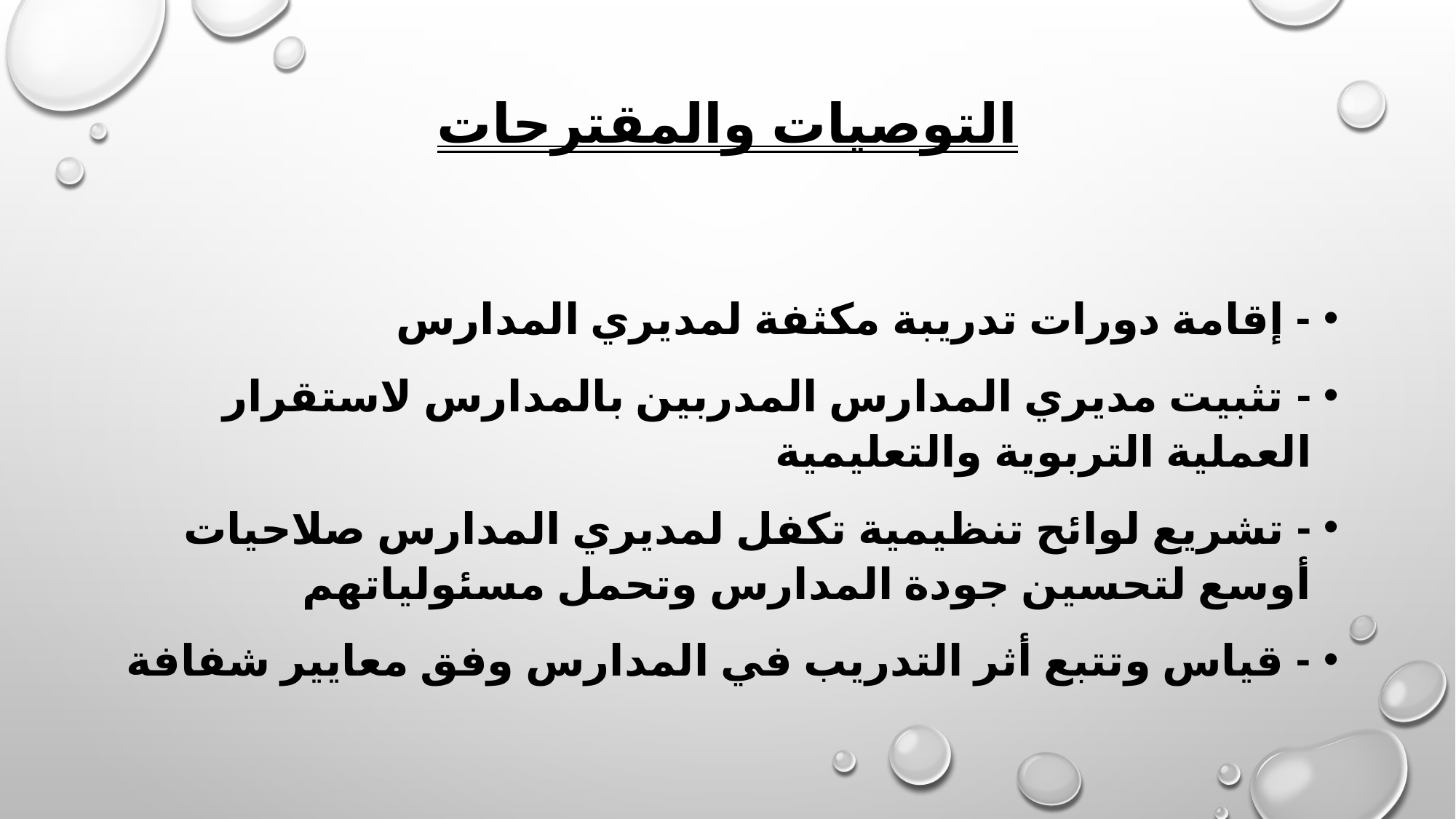

# التوصيات والمقترحات
- إقامة دورات تدريبة مكثفة لمديري المدارس
- تثبيت مديري المدارس المدربين بالمدارس لاستقرار العملية التربوية والتعليمية
- تشريع لوائح تنظيمية تكفل لمديري المدارس صلاحيات أوسع لتحسين جودة المدارس وتحمل مسئولياتهم
- قياس وتتبع أثر التدريب في المدارس وفق معايير شفافة